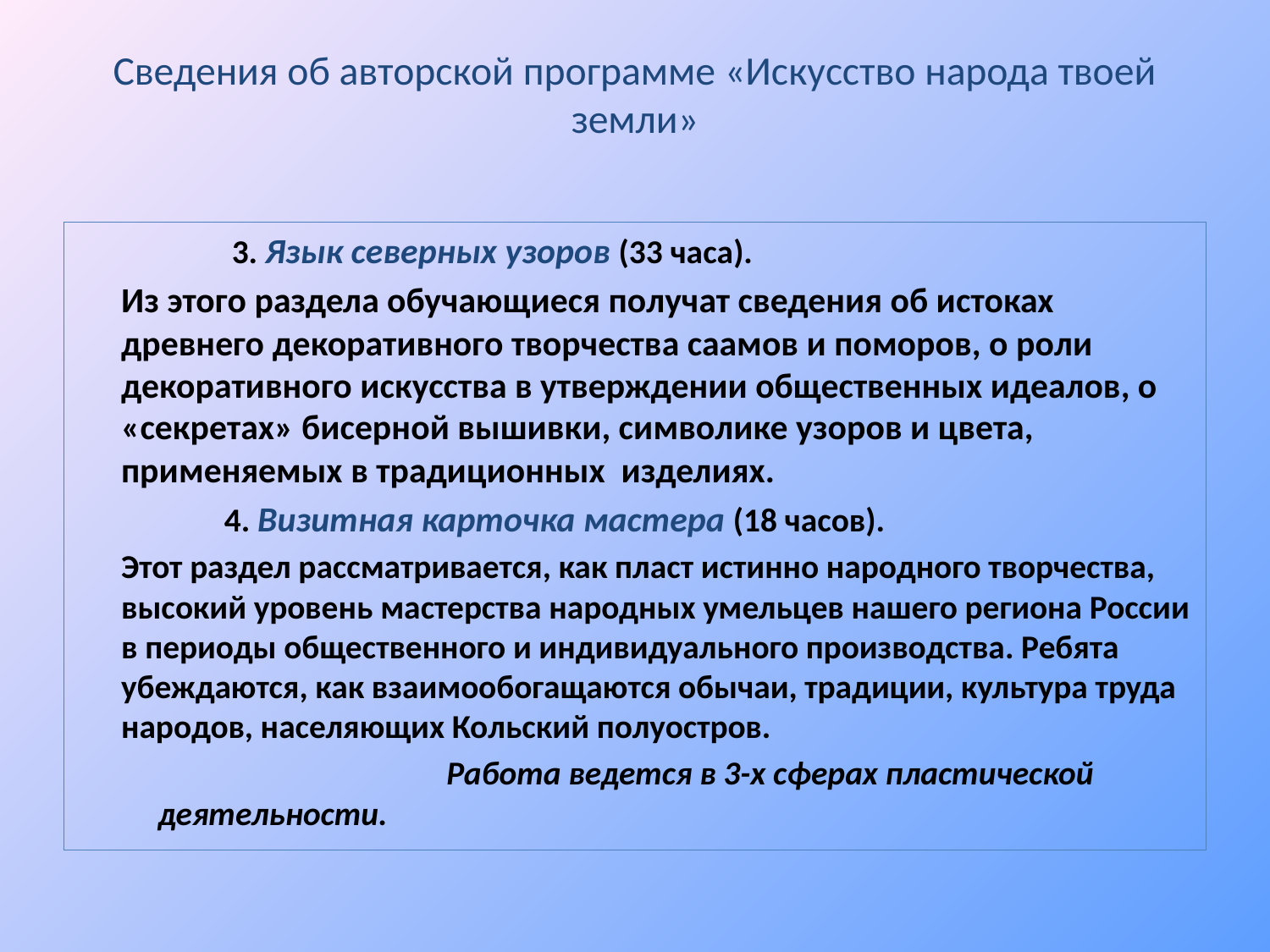

# Сведения об авторской программе «Искусство народа твоей земли»
                     3. Язык северных узоров (33 часа).
		Из этого раздела обучающиеся получат сведения об истоках древнего декоративного творчества саамов и поморов, о роли декоративного искусства в утверждении общественных идеалов, о «секретах» бисерной вышивки, символике узоров и цвета, применяемых в традиционных  изделиях.
                    4. Визитная карточка мастера (18 часов).
		Этот раздел рассматривается, как пласт истинно народного творчества, высокий уровень мастерства народных умельцев нашего региона России в периоды общественного и индивидуального производства. Ребята убеждаются, как взаимообогащаются обычаи, традиции, культура труда народов, населяющих Кольский полуостров.
                                                  Работа ведется в 3-х сферах пластической              		     деятельности.